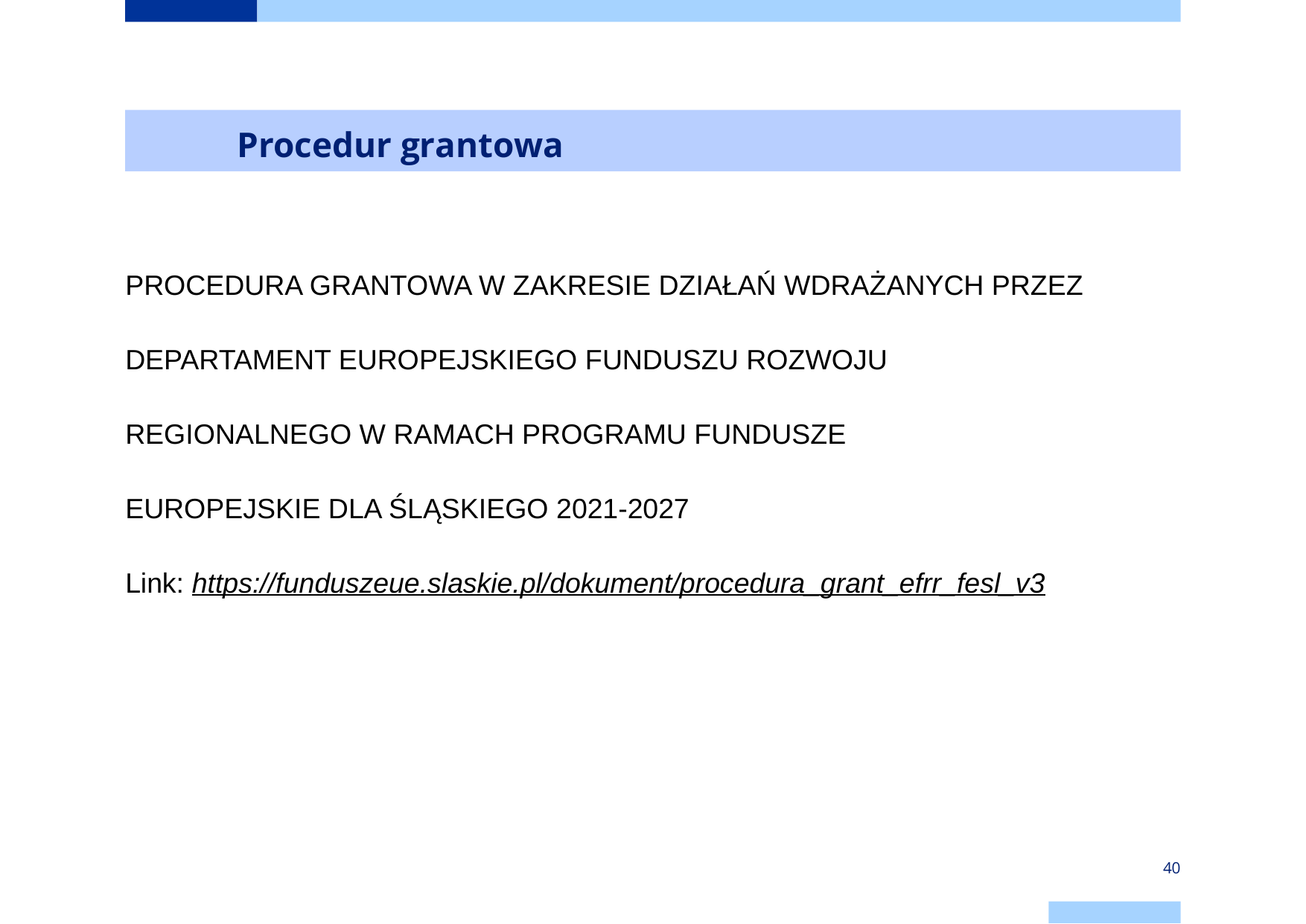

# Procedur grantowa

PROCEDURA GRANTOWA W ZAKRESIE DZIAŁAŃ WDRAŻANYCH PRZEZ
DEPARTAMENT EUROPEJSKIEGO FUNDUSZU ROZWOJU
REGIONALNEGO W RAMACH PROGRAMU FUNDUSZE
EUROPEJSKIE DLA ŚLĄSKIEGO 2021-2027
Link: https://funduszeue.slaskie.pl/dokument/procedura_grant_efrr_fesl_v3
40